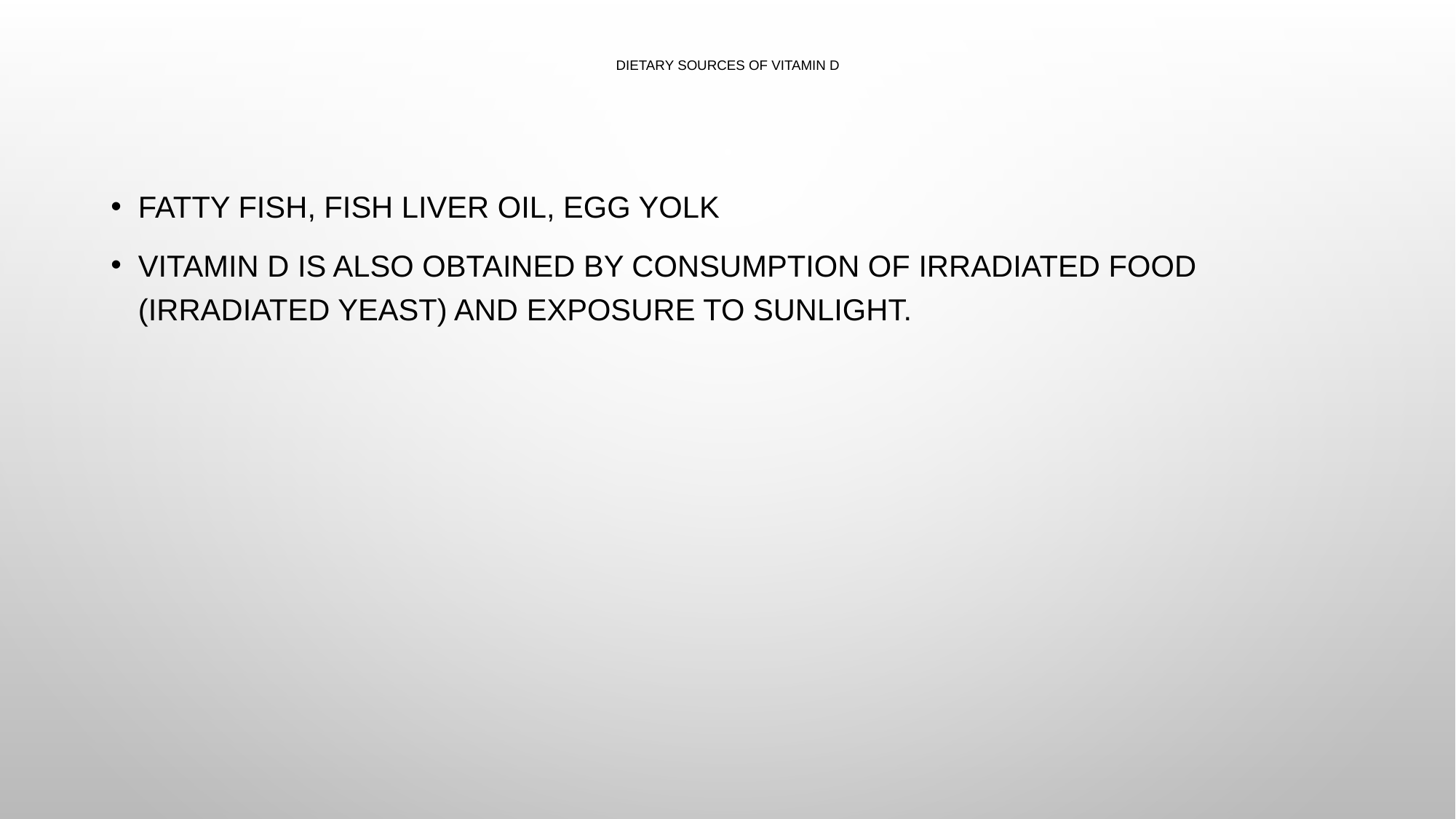

# Dietary sources of vitamin D
Fatty fish, fish liver oil, egg yolk
vitamin D is also obtained by consumption of irradiated food (irradiated yeast) and exposure to sunlight.